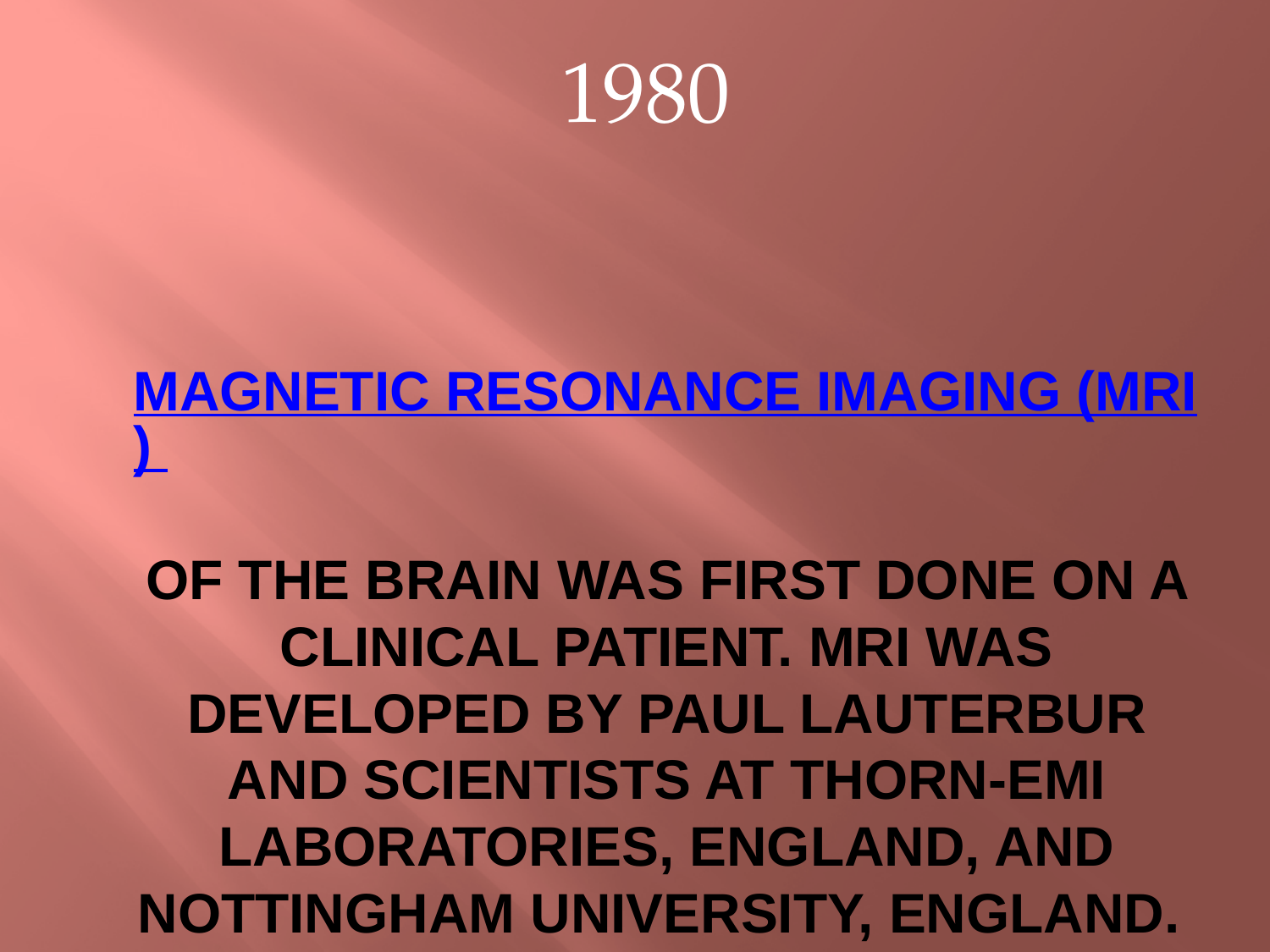

1980
# Magnetic Resonance Imaging (MRI)  of the brain was first done on a clinical patient. MRI was developed by Paul Lauterbur and scientists at Thorn-EMI Laboratories, England, and Nottingham University, England.